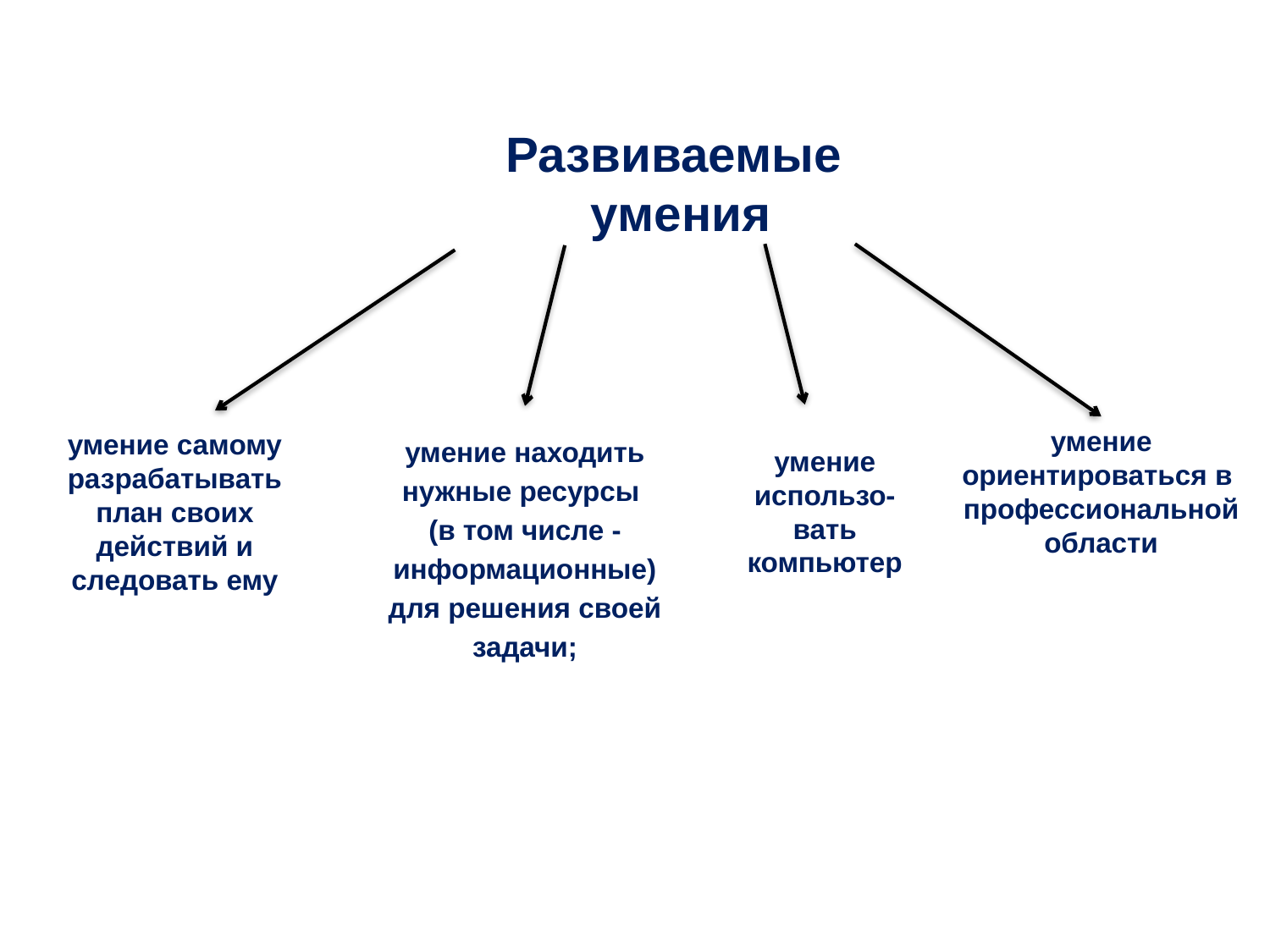

Развиваемые  умения
умение самому разрабатывать план своих действий и следовать ему
умение находить нужные ресурсы
(в том числе - информационные) для решения своей задачи;
умение ориентироваться в  профессиональной области
умение использо-
вать компьютер